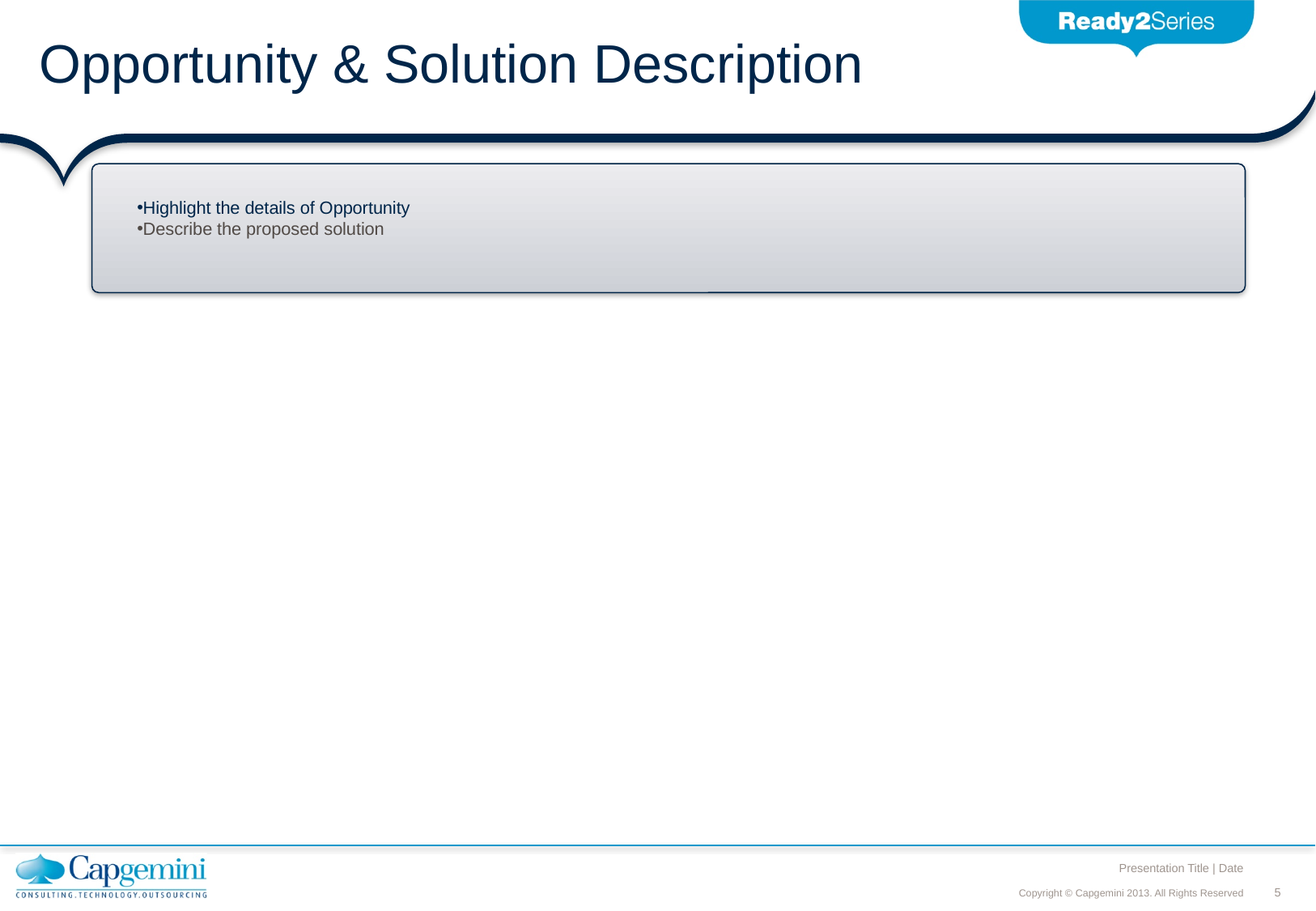

# Opportunity & Solution Description
Highlight the details of Opportunity
Describe the proposed solution